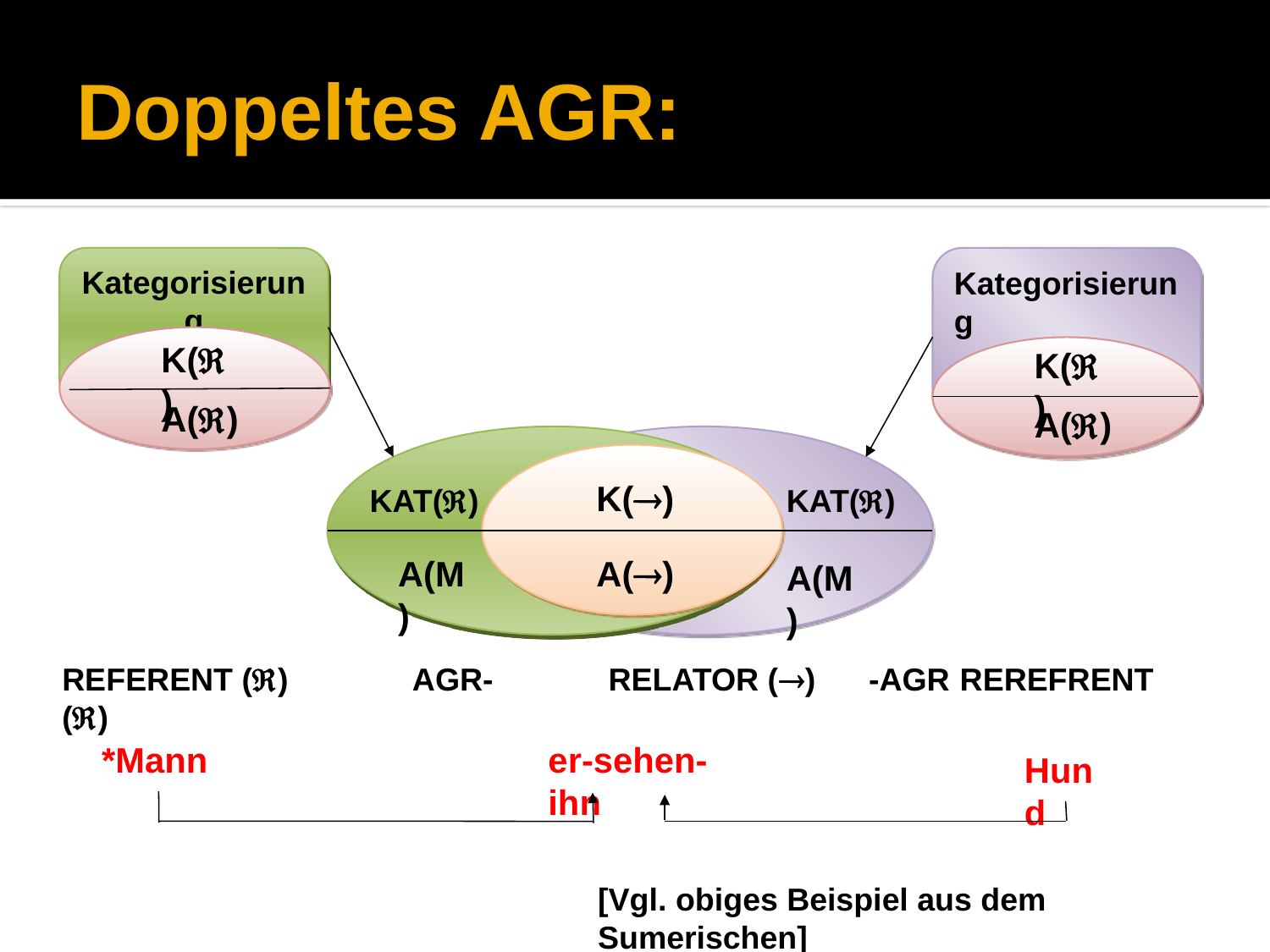

# Doppeltes AGR:
Kategorisierung
Kategorisierung

K(ℜ)

K(ℜ)
A(ℜ)
A(ℜ)

K(→)
KAT(ℜ)
KAT(ℜ)
A(M)
A(→)
A(M)
REFERENT (ℜ)	           AGR-             RELATOR (→)      -AGR	 REREFRENT (ℜ)
*Mann
er-sehen-ihn
Hund
[Vgl. obiges Beispiel aus dem Sumerischen]